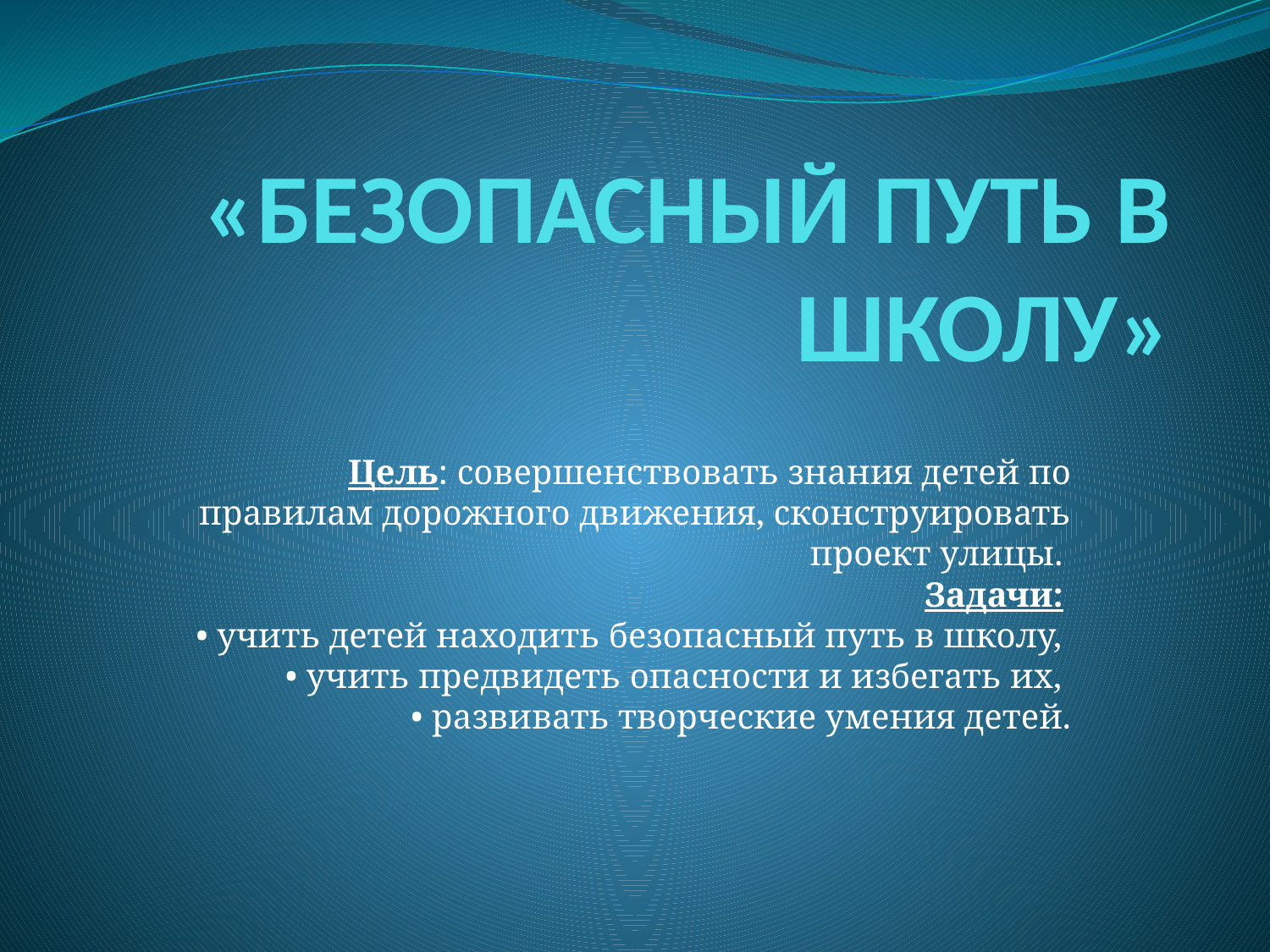

# «БЕЗОПАСНЫЙ ПУТЬ В ШКОЛУ»
Цель: совершенствовать знания детей по правилам дорожного движения, сконструировать проект улицы. 
Задачи: 
• учить детей находить безопасный путь в школу, 
• учить предвидеть опасности и избегать их, 
• развивать творческие умения детей.